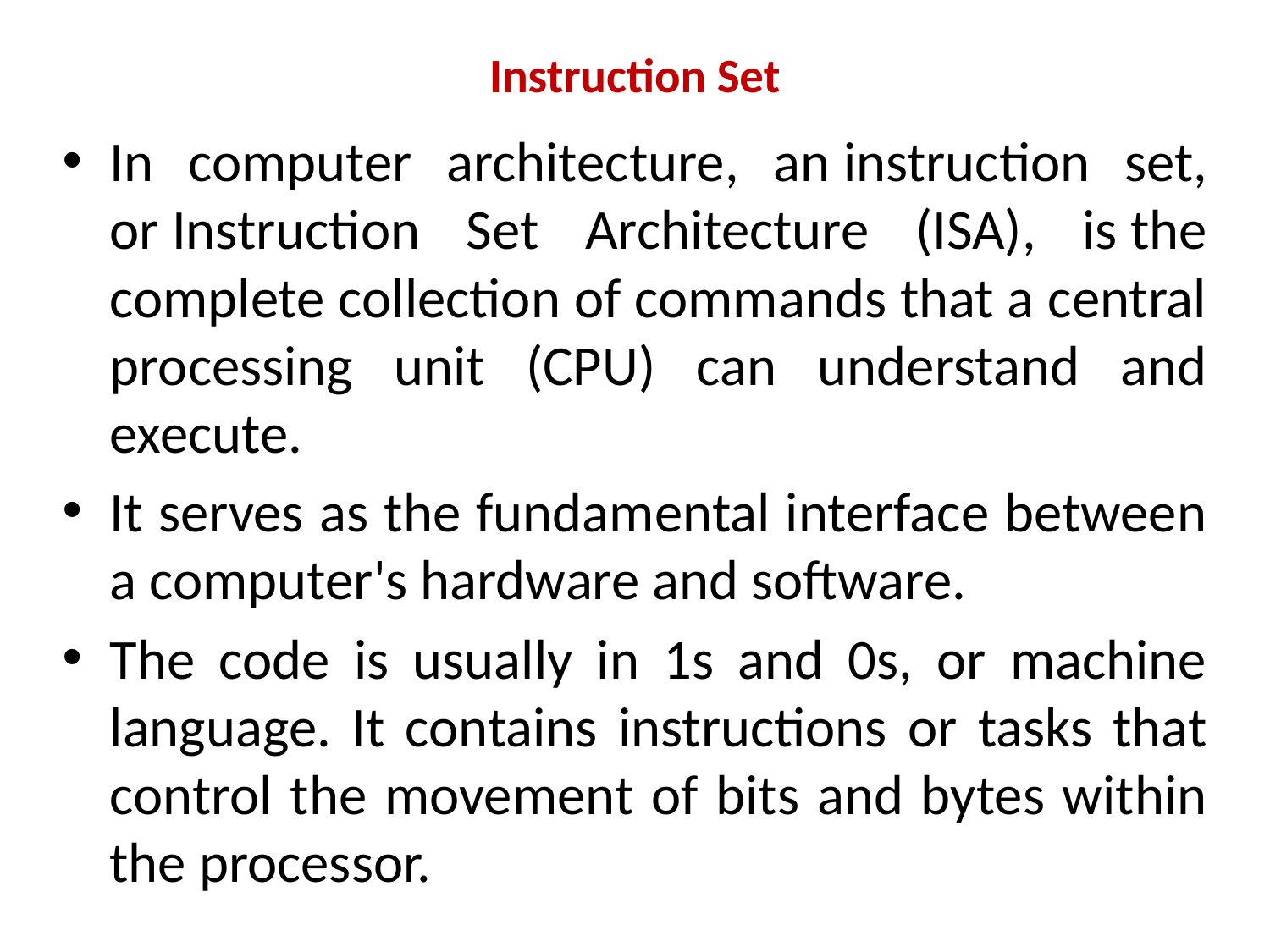

# Instruction Set
In computer architecture, an instruction set, or Instruction Set Architecture (ISA), is the complete collection of commands that a central processing unit (CPU) can understand and execute.
It serves as the fundamental interface between a computer's hardware and software.
The code is usually in 1s and 0s, or machine language. It contains instructions or tasks that control the movement of bits and bytes within the processor.